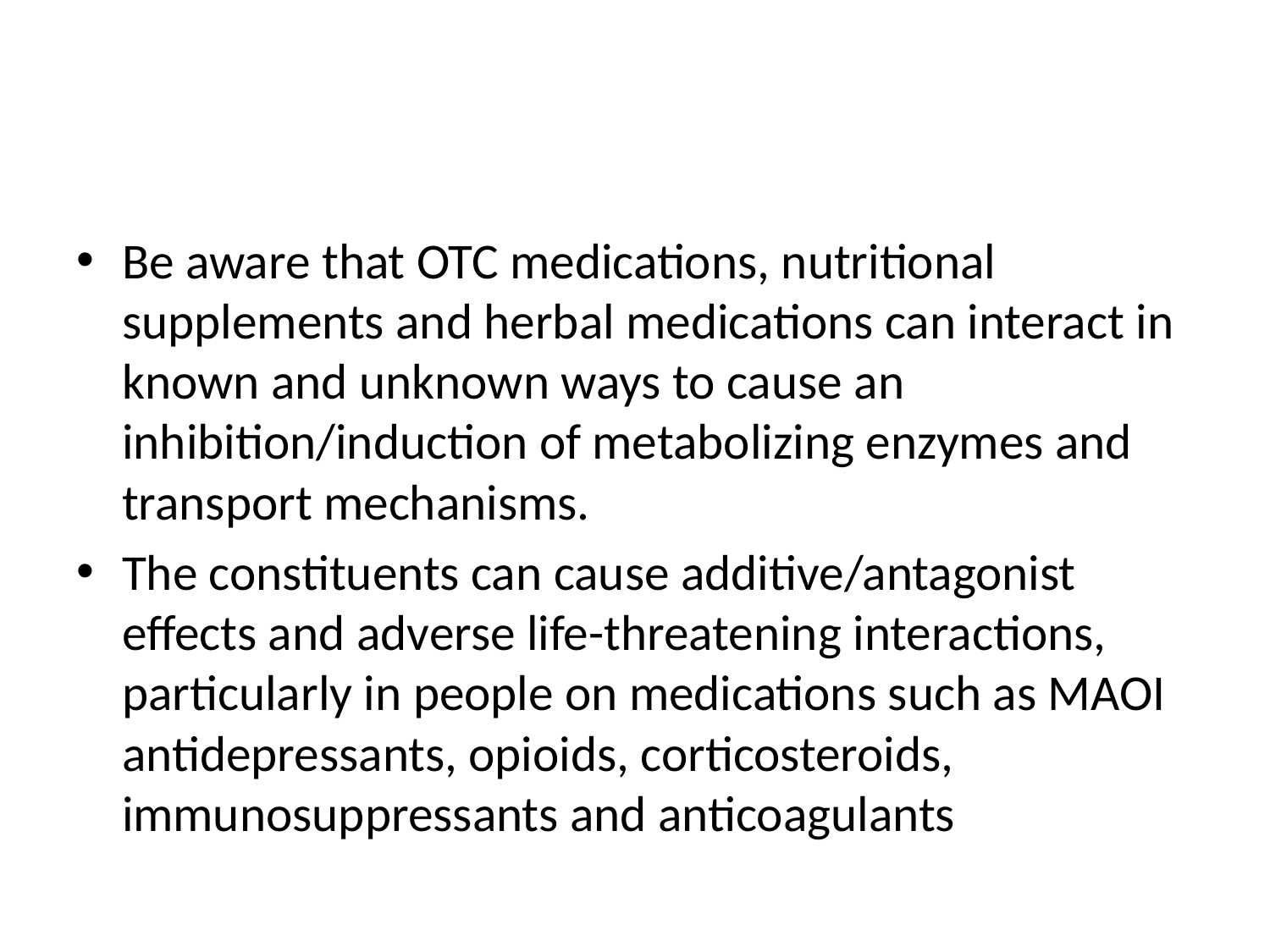

#
Be aware that OTC medications, nutritional supplements and herbal medications can interact in known and unknown ways to cause an inhibition/induction of metabolizing enzymes and transport mechanisms.
The constituents can cause additive/antagonist effects and adverse life-threatening interactions, particularly in people on medications such as MAOI antidepressants, opioids, corticosteroids, immunosuppressants and anticoagulants